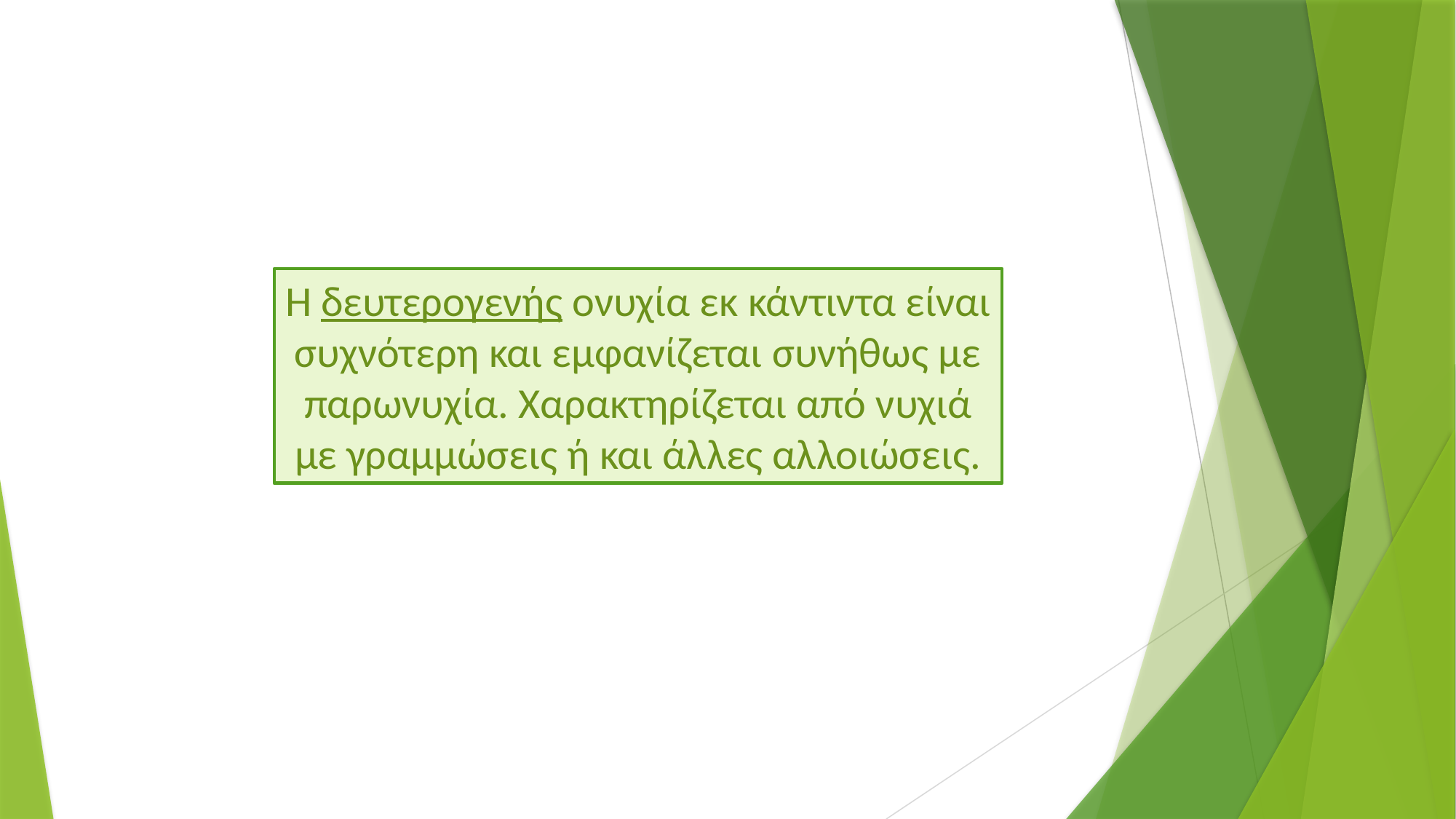

Η δευτερογενής ονυχία εκ κάντιντα είναι συχνότερη και εμφανίζεται συνήθως με παρωνυχία. Χαρακτηρίζεται από νυχιά με γραμμώσεις ή και άλλες αλλοιώσεις.